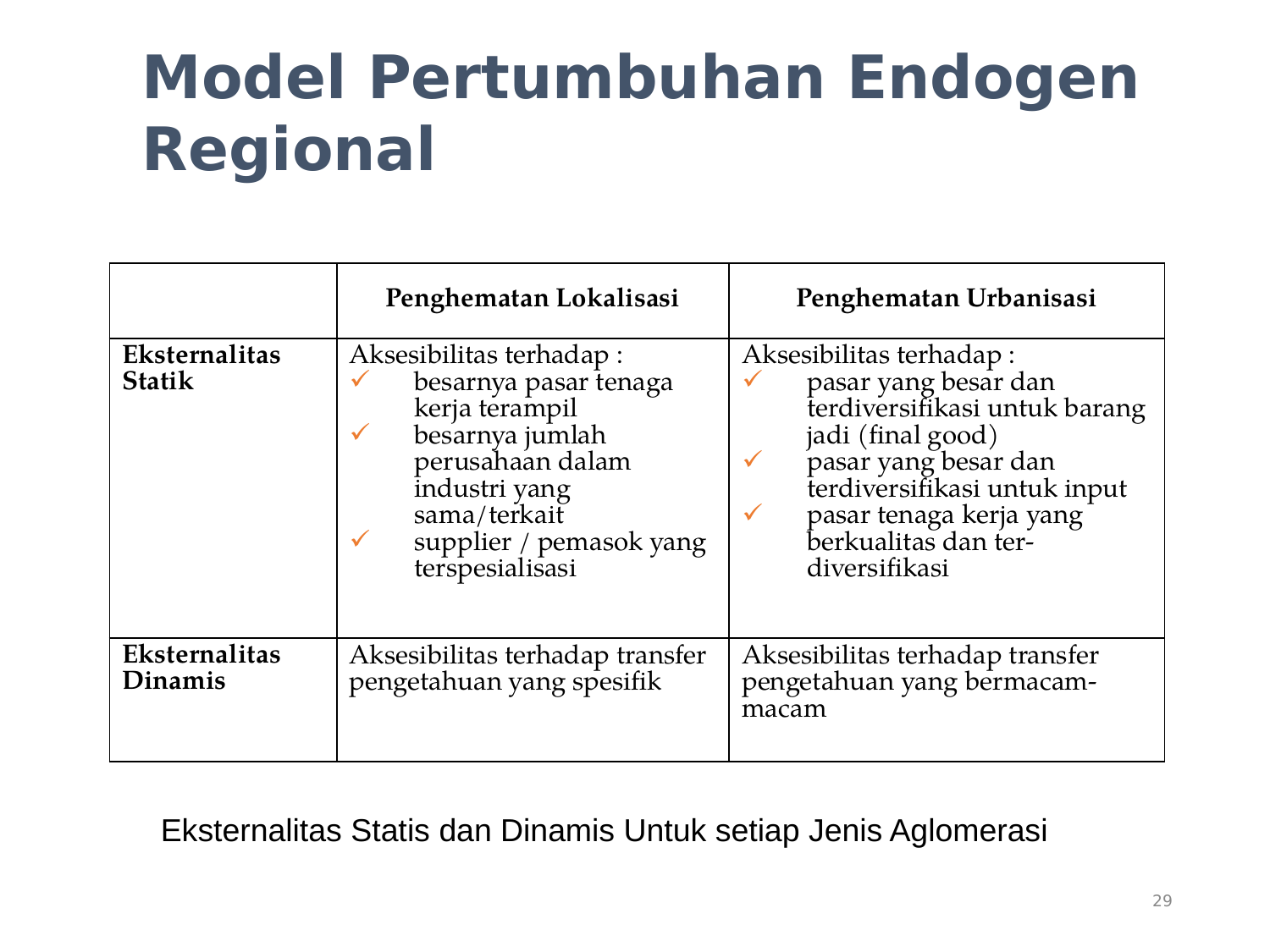

Model Pertumbuhan Endogen Regional
|  | Penghematan Lokalisasi | Penghematan Urbanisasi |
| --- | --- | --- |
| Eksternalitas Statik | Aksesibilitas terhadap : besarnya pasar tenaga kerja terampil besarnya jumlah perusahaan dalam industri yang sama/terkait supplier / pemasok yang terspesialisasi | Aksesibilitas terhadap : pasar yang besar dan terdiversifikasi untuk barang jadi (final good) pasar yang besar dan terdiversifikasi untuk input pasar tenaga kerja yang berkualitas dan ter- diversifikasi |
| Eksternalitas Dinamis | Aksesibilitas terhadap transfer pengetahuan yang spesifik | Aksesibilitas terhadap transfer pengetahuan yang bermacam-macam |
Eksternalitas Statis dan Dinamis Untuk setiap Jenis Aglomerasi
29